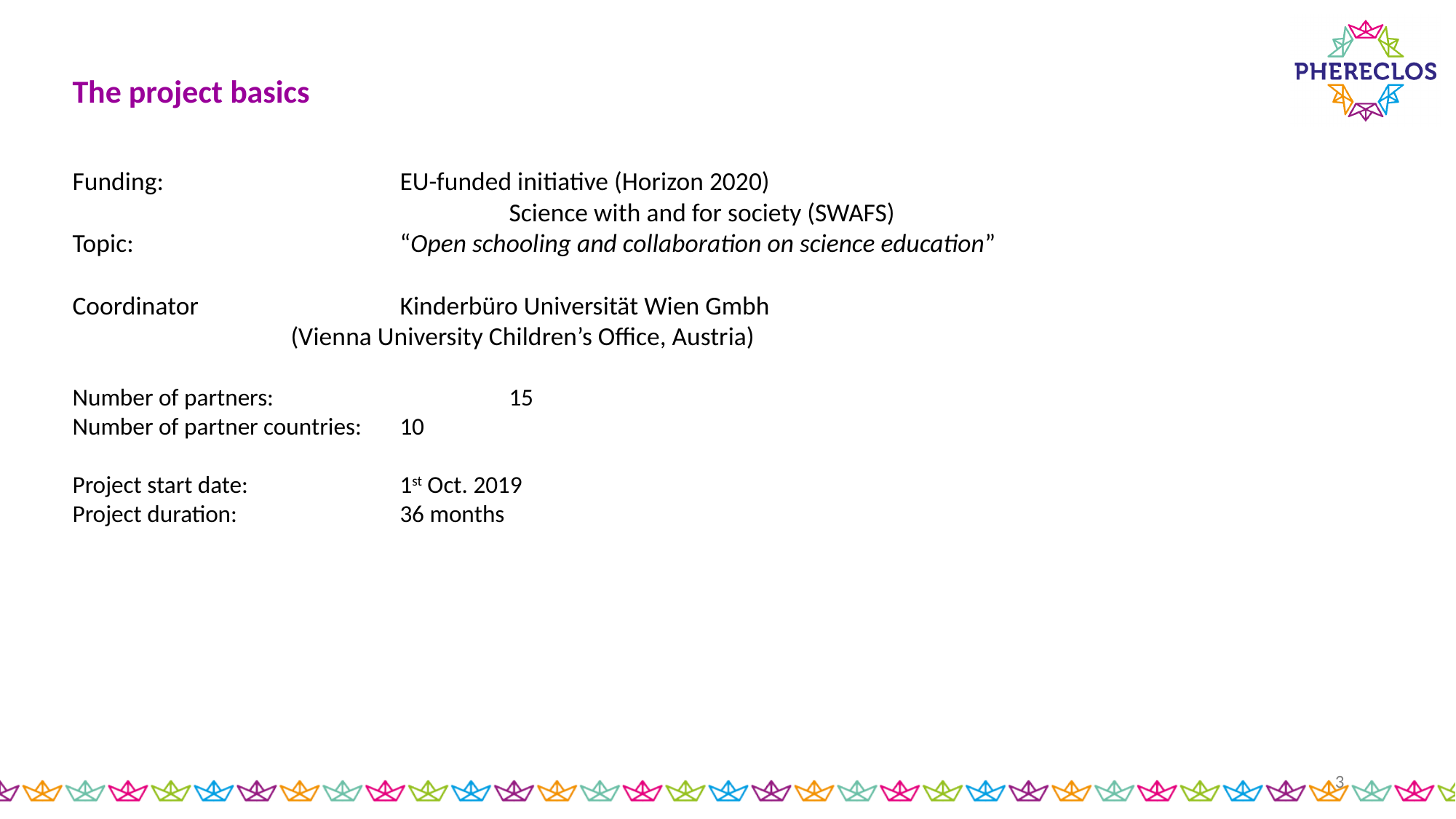

# The project basics
Funding:			EU-funded initiative (Horizon 2020)
				Science with and for society (SWAFS)
Topic:			“Open schooling and collaboration on science education”

Coordinator		Kinderbüro Universität Wien Gmbh
(Vienna University Children’s Office, Austria)

Number of partners: 			15
Number of partner countries:	10

Project start date:		1st Oct. 2019
Project duration:		36 months

3